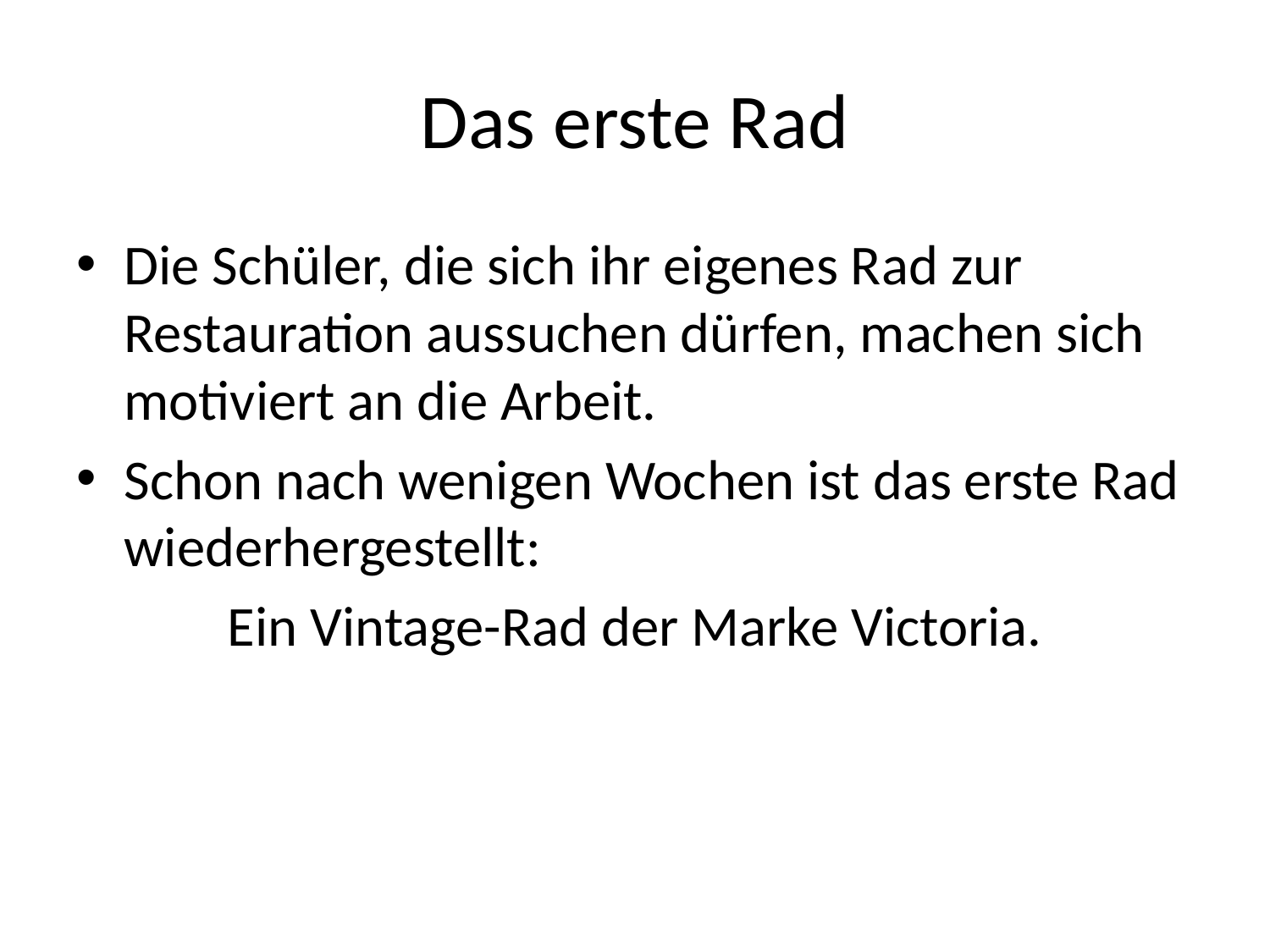

# Das erste Rad
Die Schüler, die sich ihr eigenes Rad zur Restauration aussuchen dürfen, machen sich motiviert an die Arbeit.
Schon nach wenigen Wochen ist das erste Rad wiederhergestellt:
Ein Vintage-Rad der Marke Victoria.